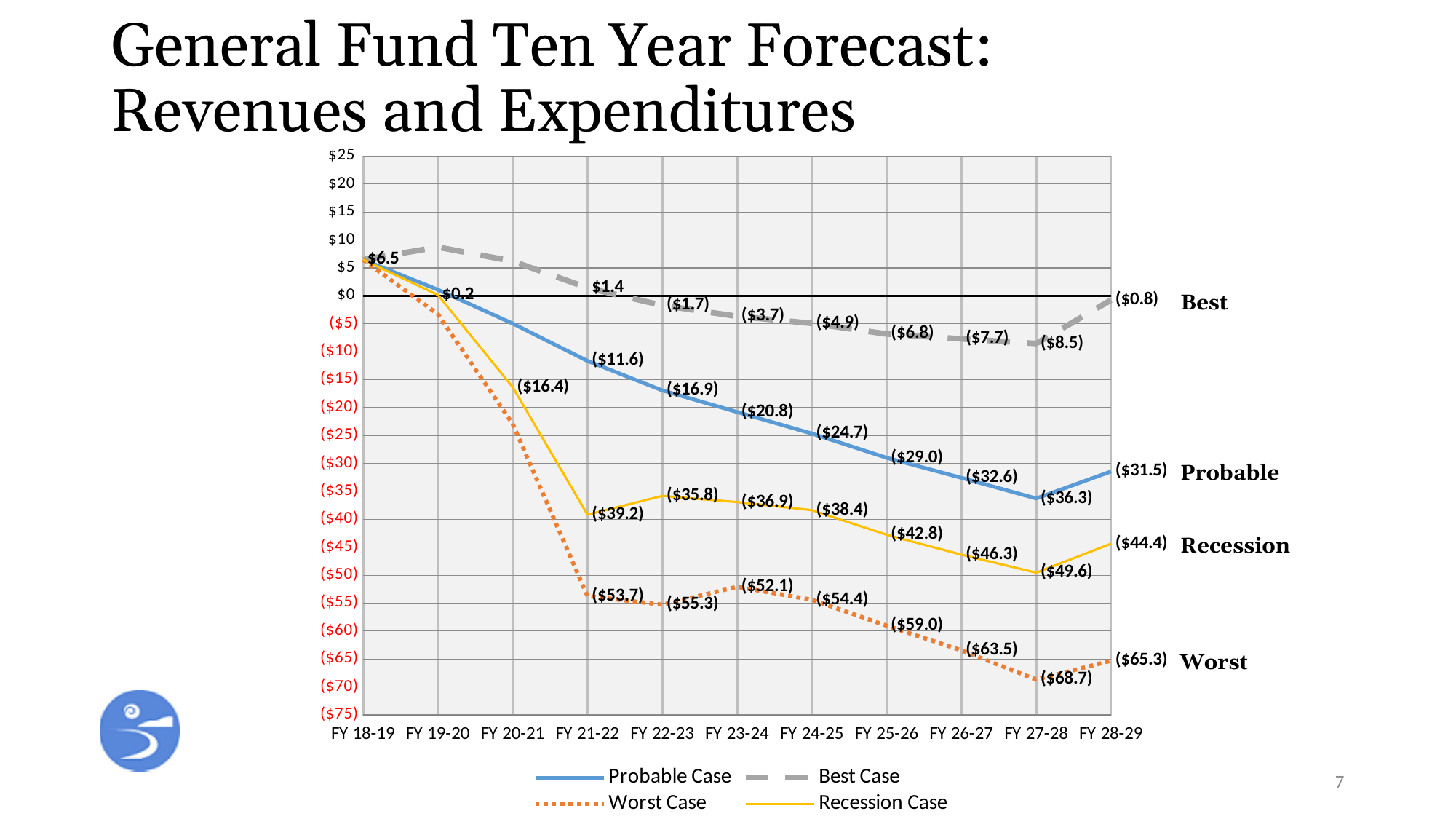

# General Fund Ten Year Forecast: Revenues and Expenditures

### Chart

| Category | Probable Case | Best Case | Worst Case | Recession Case |
|---|---|---|---|---|
| FY 18-19 | 6.4622443434292 | 6.4622443434292 | 6.4622443434292 | 6.4622443434292 |
| FY 19-20 | 1.09591707801459 | 8.711972078014592 | -3.28860792198541 | 0.1625190780145898 |
| FY 20-21 | -4.957985093774774 | 6.197932906225226 | -22.93678309377477 | -16.351116093774774 |
| FY 21-22 | -11.644728436971716 | 1.4183785630282837 | -53.74509643697172 | -39.16994743697172 |
| FY 22-23 | -16.92860079515426 | -1.721681795154258 | -55.284053795154264 | -35.820363795154265 |
| FY 23-24 | -20.797262191024423 | -3.6679491910244253 | -52.08852519102442 | -36.92319219102443 |
| FY 24-25 | -24.65161002103971 | -4.9260670210397075 | -54.39886902103971 | -38.36836002103971 |
| FY 25-26 | -29.00076466628088 | -6.8257126662808805 | -59.04291766628087 | -42.77420266628088 |
| FY 26-27 | -32.58036687005527 | -7.705145870055276 | -63.46101887005528 | -46.33776787005527 |
| FY 27-28 | -36.28647753480799 | -8.533722534807996 | -68.69767953480799 | -49.562249534808 |
| FY 28-29 | -31.455591340007736 | -0.7756883400077386 | -65.32358134000773 | -44.375387340007734 |
Best

Probable

Recession

Worst
7